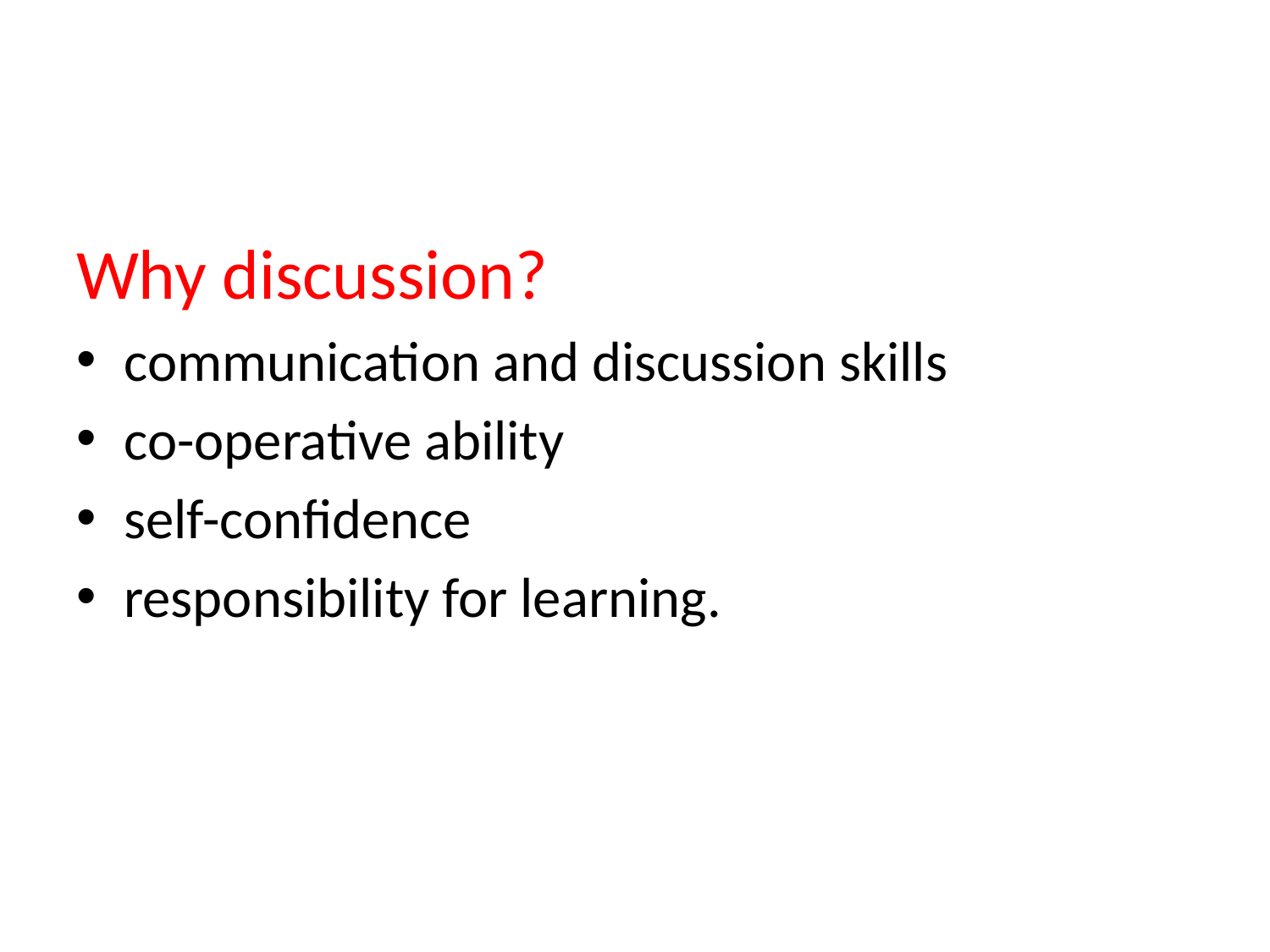

Why discussion?
communication and discussion skills
co-operative ability
self-confidence
responsibility for learning.